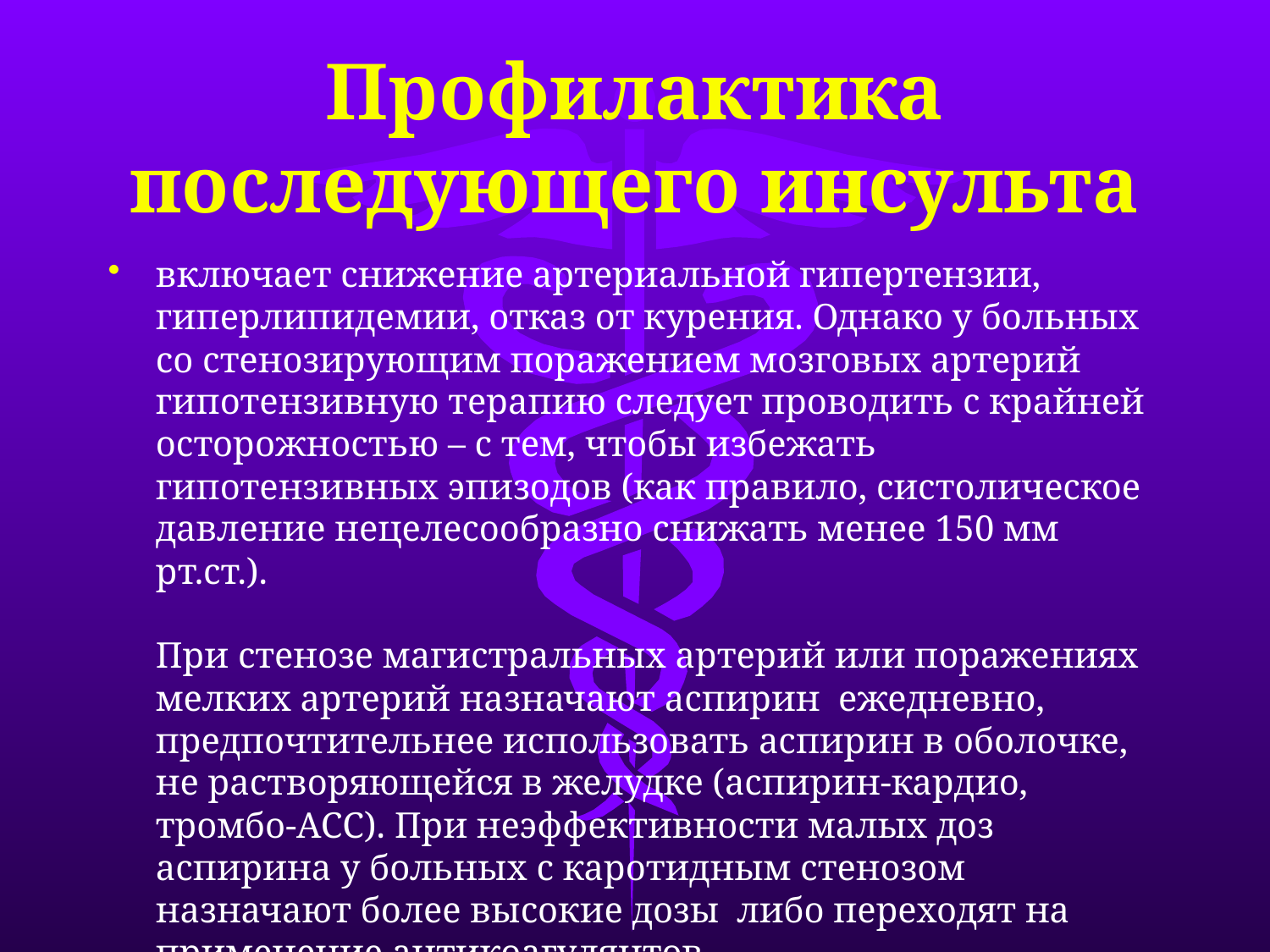

# Профилактика последующего инсульта
включает снижение артериальной гипертензии, гиперлипидемии, отказ от курения. Однако у больных со стенозирующим поражением мозговых артерий гипотензивную терапию следует проводить с крайней осторожностью – с тем, чтобы избежать гипотензивных эпизодов (как правило, систолическое давление нецелесообразно снижать менее 150 мм рт.ст.).
При стенозе магистральных артерий или поражениях мелких артерий назначают аспирин  ежедневно, предпочтительнее использовать аспирин в оболочке, не растворяющейся в желудке (аспирин-кардио, тромбо-АСС). При неэффективности малых доз аспирина у больных с каротидным стенозом назначают более высокие дозы  либо переходят на применение антикоагулянтов.